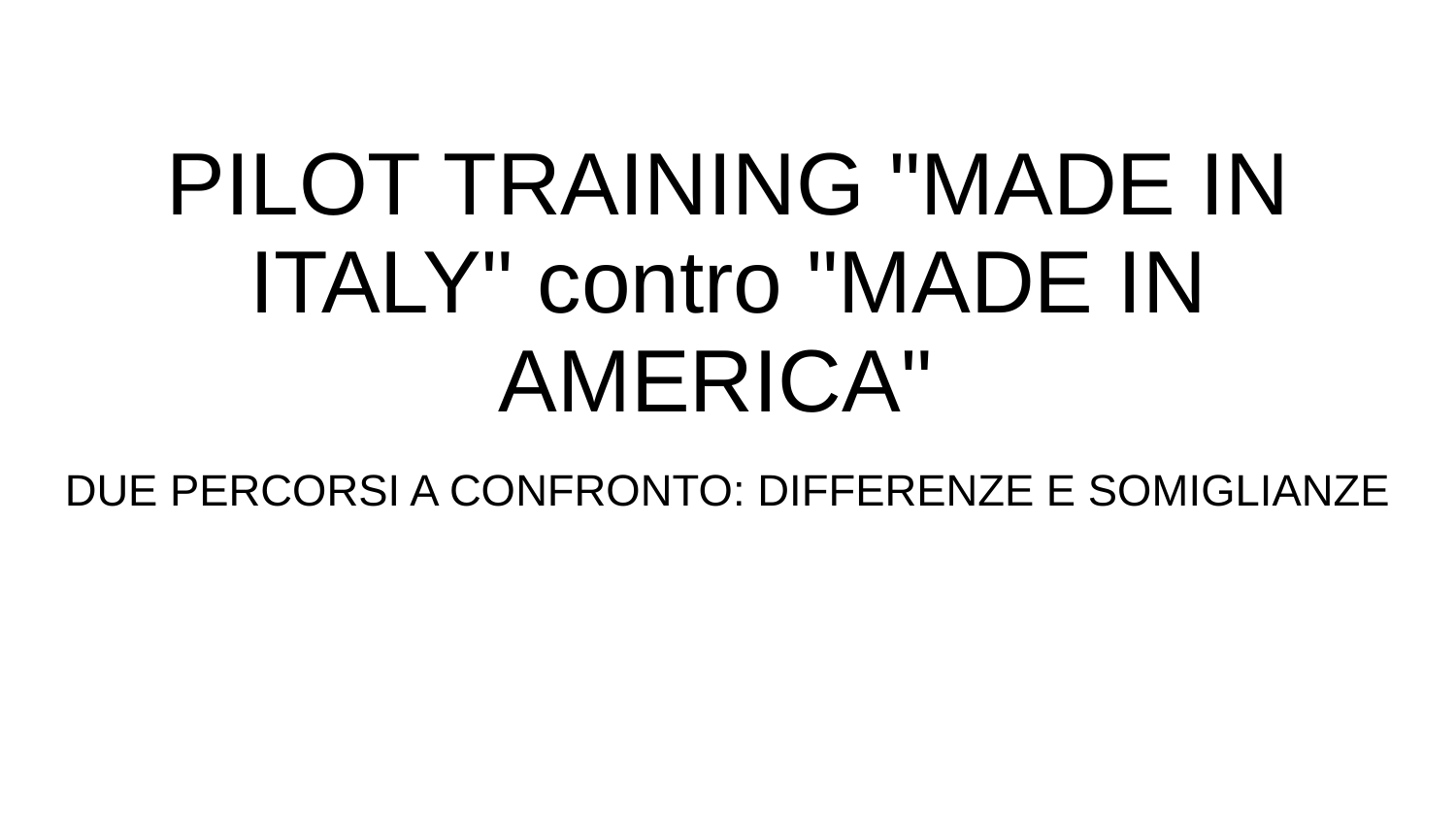

# PILOT TRAINING "MADE IN ITALY" contro "MADE IN AMERICA"
DUE PERCORSI A CONFRONTO: DIFFERENZE E SOMIGLIANZE